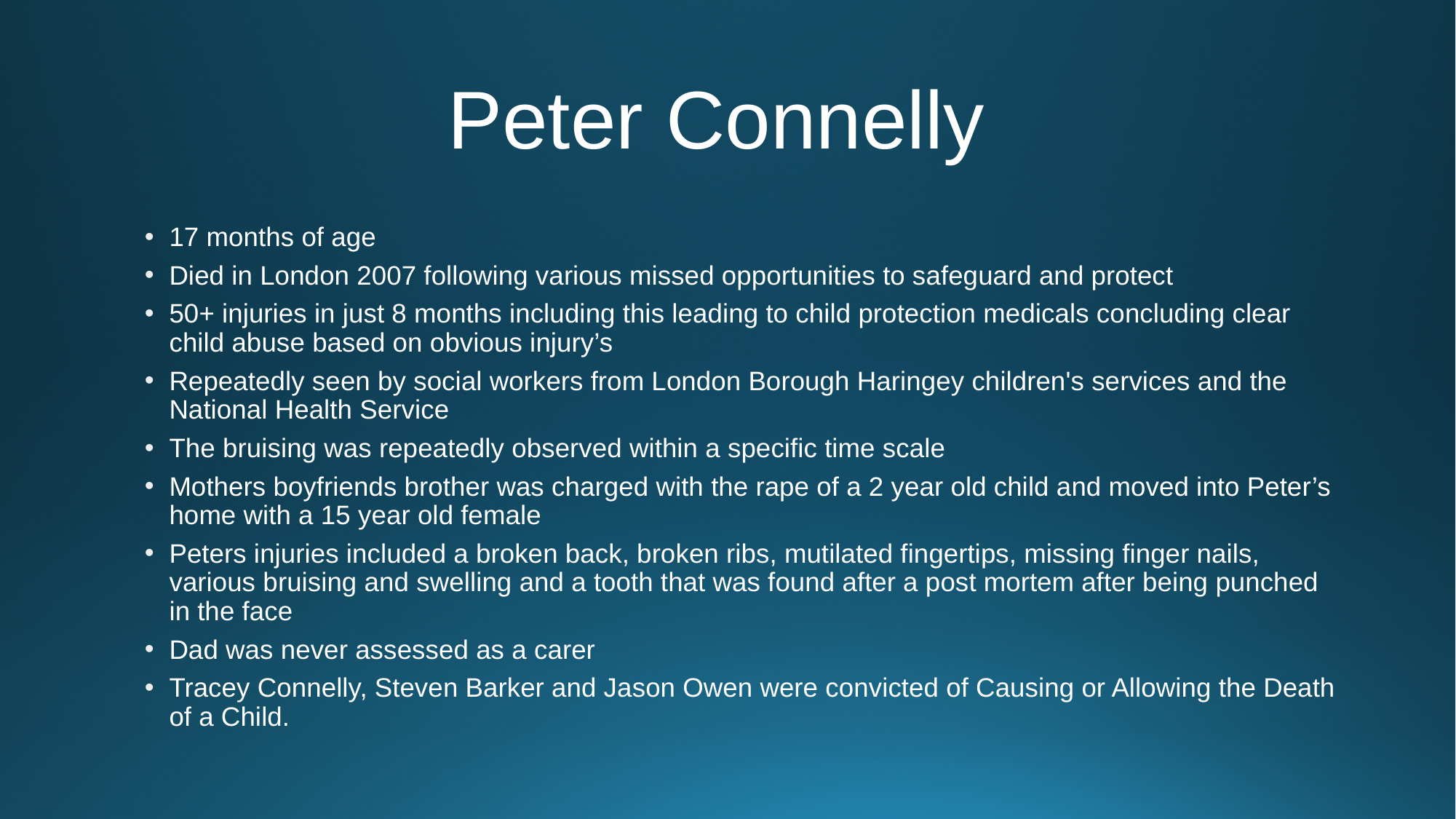

# Peter Connelly
17 months of age
Died in London 2007 following various missed opportunities to safeguard and protect
50+ injuries in just 8 months including this leading to child protection medicals concluding clear child abuse based on obvious injury’s
Repeatedly seen by social workers from London Borough Haringey children's services and the National Health Service
The bruising was repeatedly observed within a specific time scale
Mothers boyfriends brother was charged with the rape of a 2 year old child and moved into Peter’s home with a 15 year old female
Peters injuries included a broken back, broken ribs, mutilated fingertips, missing finger nails, various bruising and swelling and a tooth that was found after a post mortem after being punched in the face
Dad was never assessed as a carer
Tracey Connelly, Steven Barker and Jason Owen were convicted of Causing or Allowing the Death of a Child.